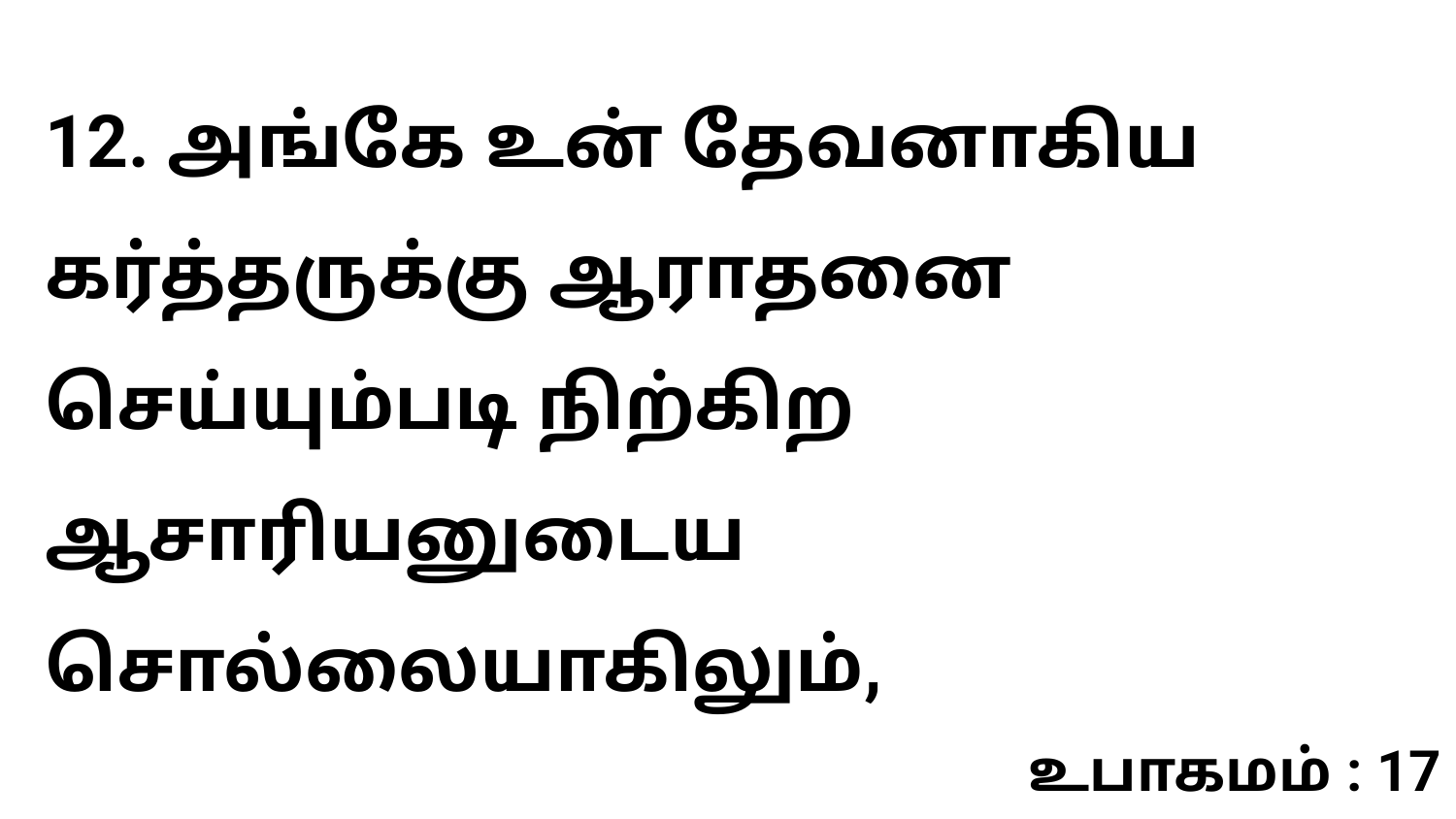

12. அங்கே உன் தேவனாகிய கர்த்தருக்கு ஆராதனை செய்யும்படி நிற்கிற ஆசாரியனுடைய சொல்லையாகிலும்,
உபாகமம் : 17